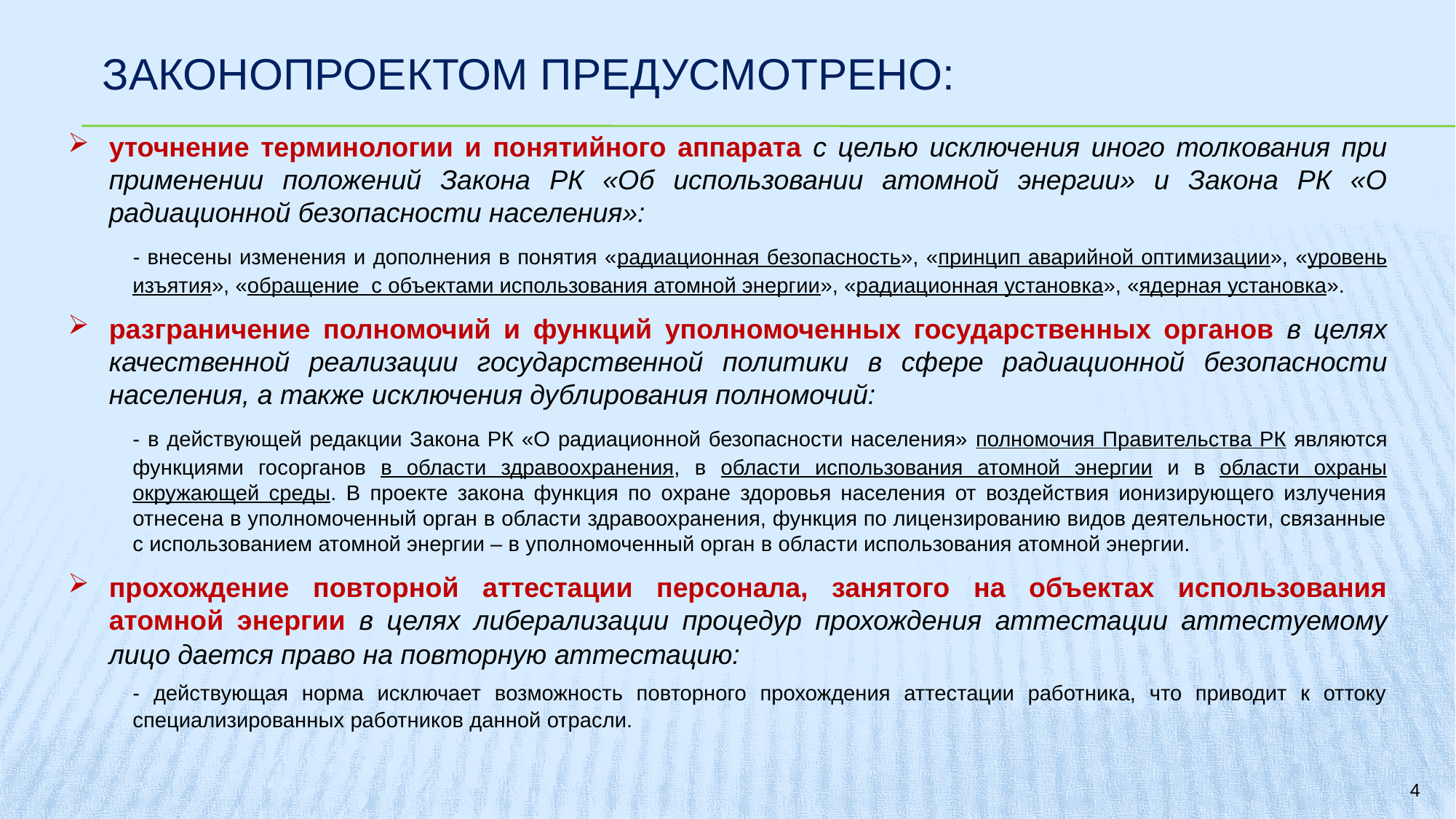

# Законопроектом предусмотрено:
уточнение терминологии и понятийного аппарата с целью исключения иного толкования при применении положений Закона РК «Об использовании атомной энергии» и Закона РК «О радиационной безопасности населения»:
	- внесены изменения и дополнения в понятия «радиационная безопасность», «принцип аварийной оптимизации», «уровень изъятия», «обращение  с объектами использования атомной энергии», «радиационная установка», «ядерная установка».

разграничение полномочий и функций уполномоченных государственных органов в целях качественной реализации государственной политики в сфере радиационной безопасности населения, а также исключения дублирования полномочий:
	- в действующей редакции Закона РК «О радиационной безопасности населения» полномочия Правительства РК являются функциями госорганов в области здравоохранения, в области использования атомной энергии и в области охраны окружающей среды. В проекте закона функция по охране здоровья населения от воздействия ионизирующего излучения отнесена в уполномоченный орган в области здравоохранения, функция по лицензированию видов деятельности, связанные с использованием атомной энергии – в уполномоченный орган в области использования атомной энергии.

прохождение повторной аттестации персонала, занятого на объектах использования атомной энергии в целях либерализации процедур прохождения аттестации аттестуемому лицо дается право на повторную аттестацию:
	- действующая норма исключает возможность повторного прохождения аттестации работника, что приводит к оттоку специализированных работников данной отрасли.
4